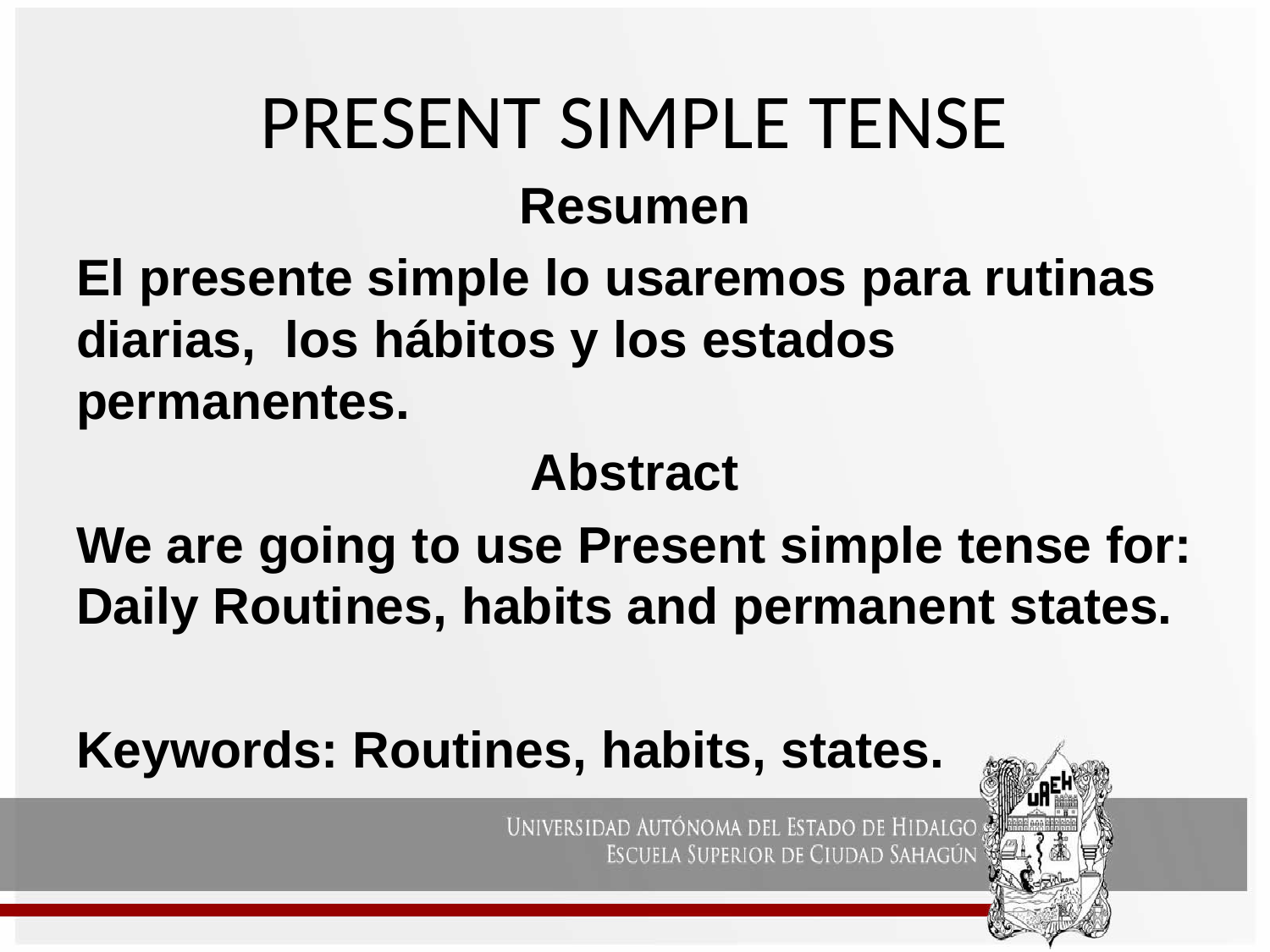

# PRESENT SIMPLE TENSE
Resumen
El presente simple lo usaremos para rutinas diarias,  los hábitos y los estados permanentes.
Abstract
We are going to use Present simple tense for: Daily Routines, habits and permanent states.

Keywords: Routines, habits, states.